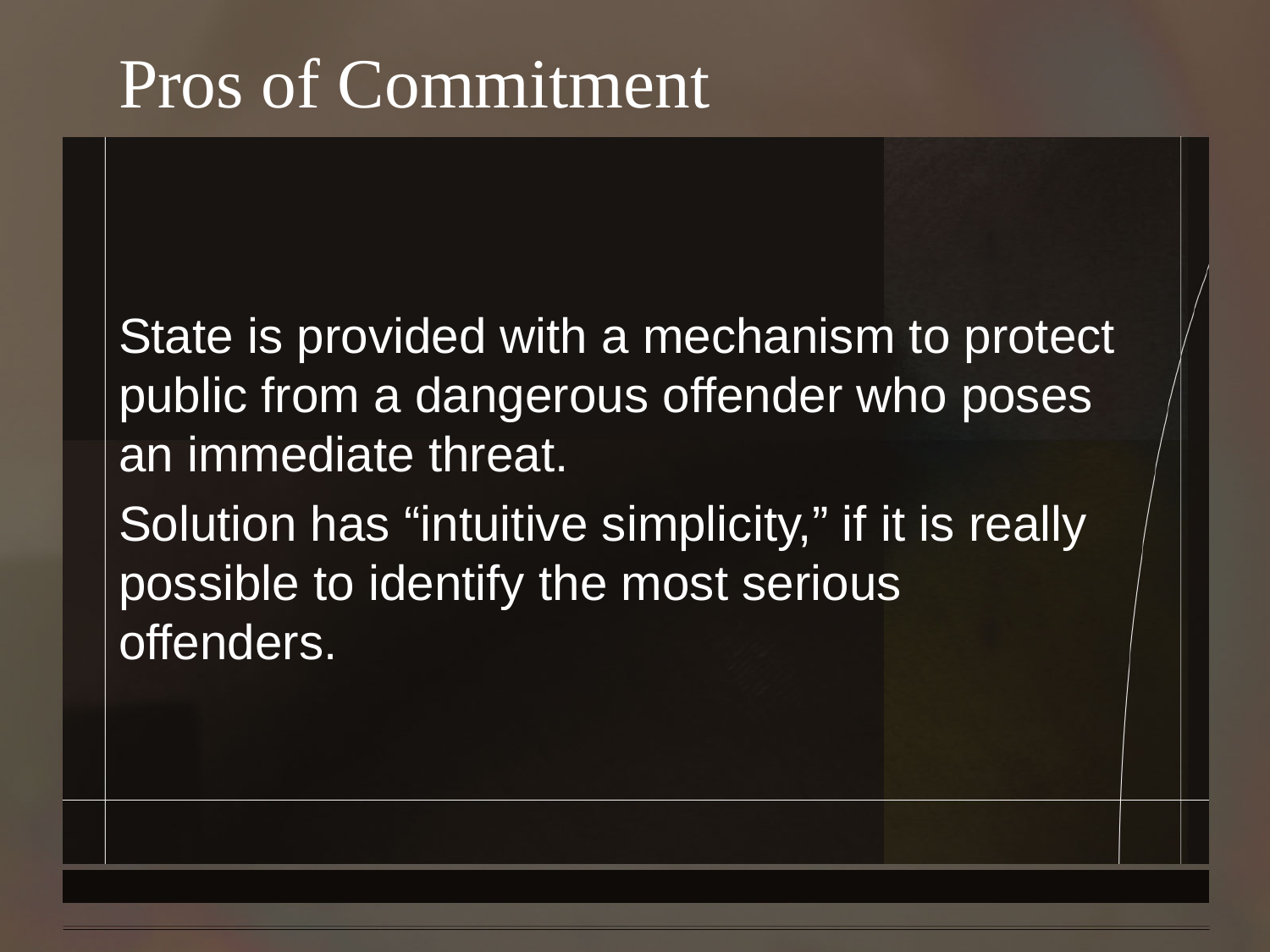

# Pros of Commitment
State is provided with a mechanism to protect public from a dangerous offender who poses an immediate threat.
Solution has “intuitive simplicity,” if it is really possible to identify the most serious offenders.